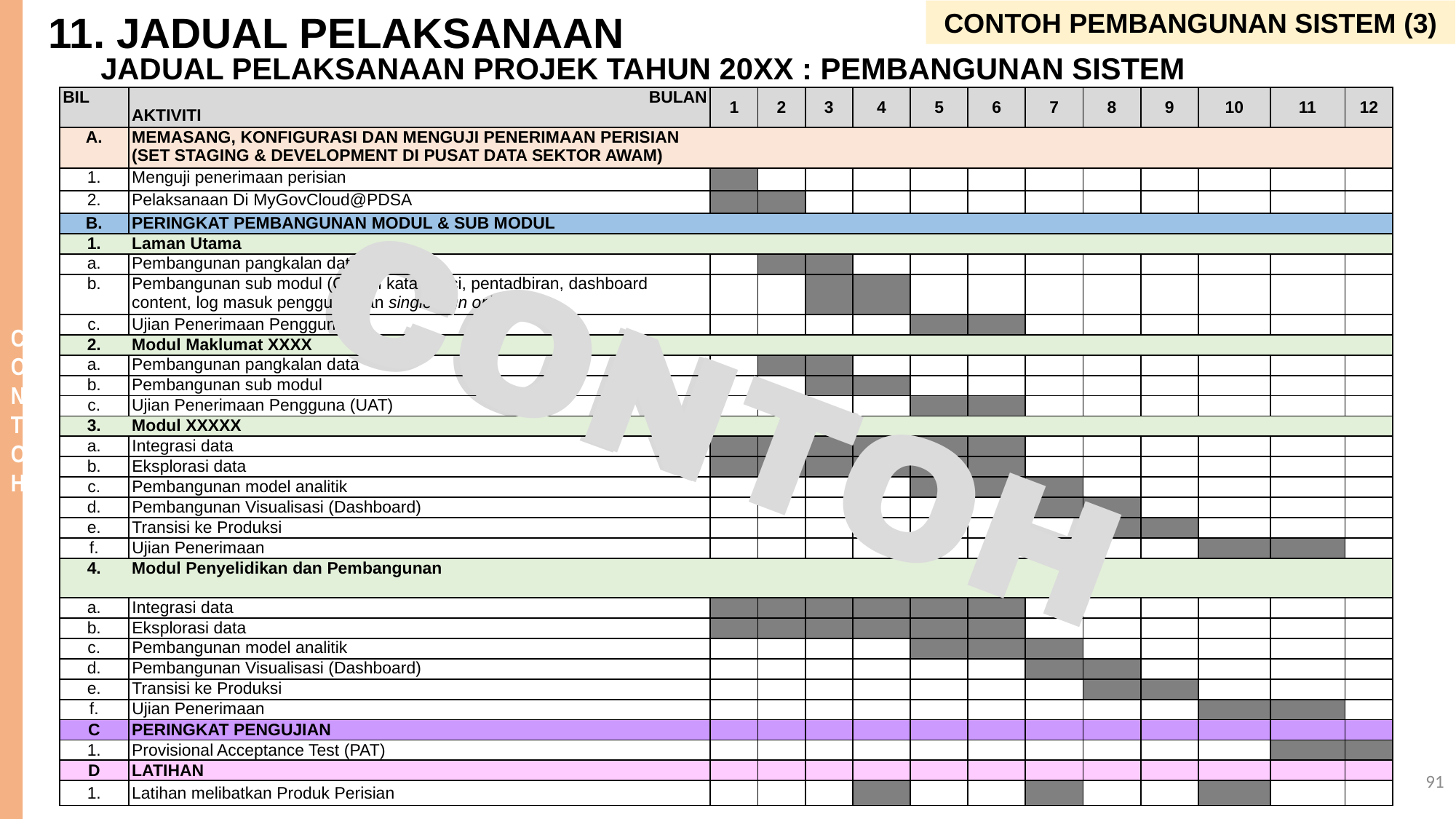

CONTOH PEMBANGUNAN SISTEM (3)
11. JADUAL PELAKSANAAN
JADUAL PELAKSANAAN PROJEK TAHUN 20XX : PEMBANGUNAN SISTEM

| BIL | BULAN AKTIVITI | 1 | 2 | 3 | 4 | 5 | 6 | 7 | 8 | 9 | 10 | 11 | 12 |
| --- | --- | --- | --- | --- | --- | --- | --- | --- | --- | --- | --- | --- | --- |
| A. | MEMASANG, KONFIGURASI DAN MENGUJI PENERIMAAN PERISIAN (SET STAGING & DEVELOPMENT DI PUSAT DATA SEKTOR AWAM) |  |  |  |  |  |  |  |  |  |  |  |  |
| 1. | Menguji penerimaan perisian |  |  |  |  |  |  |  |  |  |  |  |  |
| 2. | Pelaksanaan Di MyGovCloud@PDSA |  |  |  |  |  |  |  |  |  |  |  |  |
| B. | PERINGKAT PEMBANGUNAN MODUL & SUB MODUL |  |  |  |  |  |  |  |  |  |  |  |  |
| 1. | Laman Utama |  |  |  |  |  |  |  |  |  |  |  |  |
| a. | Pembangunan pangkalan data |  |  |  |  |  |  |  |  |  |  |  |  |
| b. | Pembangunan sub modul (Carian kata kunci, pentadbiran, dashboard content, log masuk pengguna dan single sign on) |  |  |  |  |  |  |  |  |  |  |  |  |
| c. | Ujian Penerimaan Pengguna |  |  |  |  |  |  |  |  |  |  |  |  |
| 2. | Modul Maklumat XXXX |  |  |  |  |  |  |  |  |  |  |  |  |
| a. | Pembangunan pangkalan data |  |  |  |  |  |  |  |  |  |  |  |  |
| b. | Pembangunan sub modul |  |  |  |  |  |  |  |  |  |  |  |  |
| c. | Ujian Penerimaan Pengguna (UAT) |  |  |  |  |  |  |  |  |  |  |  |  |
| 3. | Modul XXXXX |  |  |  |  |  |  |  |  |  |  |  |  |
| a. | Integrasi data |  |  |  |  |  |  |  |  |  |  |  |  |
| b. | Eksplorasi data |  |  |  |  |  |  |  |  |  |  |  |  |
| c. | Pembangunan model analitik |  |  |  |  |  |  |  |  |  |  |  |  |
| d. | Pembangunan Visualisasi (Dashboard) |  |  |  |  |  |  |  |  |  |  |  |  |
| e. | Transisi ke Produksi |  |  |  |  |  |  |  |  |  |  |  |  |
| f. | Ujian Penerimaan |  |  |  |  |  |  |  |  |  |  |  |  |
| 4. | Modul Penyelidikan dan Pembangunan |  |  |  |  |  |  |  |  |  |  |  |  |
| a. | Integrasi data |  |  |  |  |  |  |  |  |  |  |  |  |
| b. | Eksplorasi data |  |  |  |  |  |  |  |  |  |  |  |  |
| c. | Pembangunan model analitik |  |  |  |  |  |  |  |  |  |  |  |  |
| d. | Pembangunan Visualisasi (Dashboard) |  |  |  |  |  |  |  |  |  |  |  |  |
| e. | Transisi ke Produksi |  |  |  |  |  |  |  |  |  |  |  |  |
| f. | Ujian Penerimaan |  |  |  |  |  |  |  |  |  |  |  |  |
| C | PERINGKAT PENGUJIAN |  |  |  |  |  |  |  |  |  |  |  |  |
| 1. | Provisional Acceptance Test (PAT) |  |  |  |  |  |  |  |  |  |  |  |  |
| D | LATIHAN |  |  |  |  |  |  |  |  |  |  |  |  |
| 1. | Latihan melibatkan Produk Perisian |  |  |  |  |  |  |  |  |  |  |  |  |
CONTOH
91